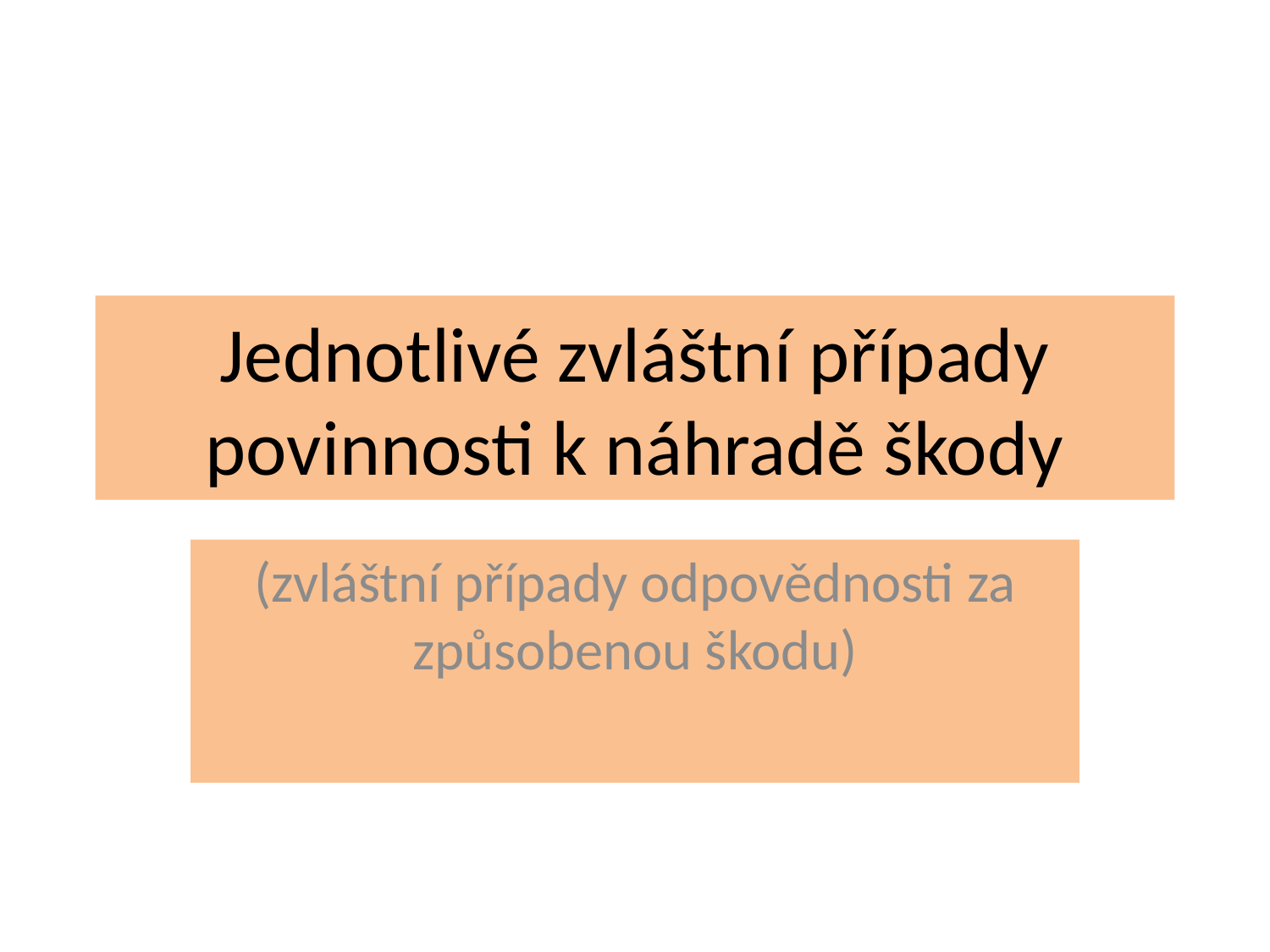

# Jednotlivé zvláštní případy povinnosti k náhradě škody
(zvláštní případy odpovědnosti za způsobenou škodu)